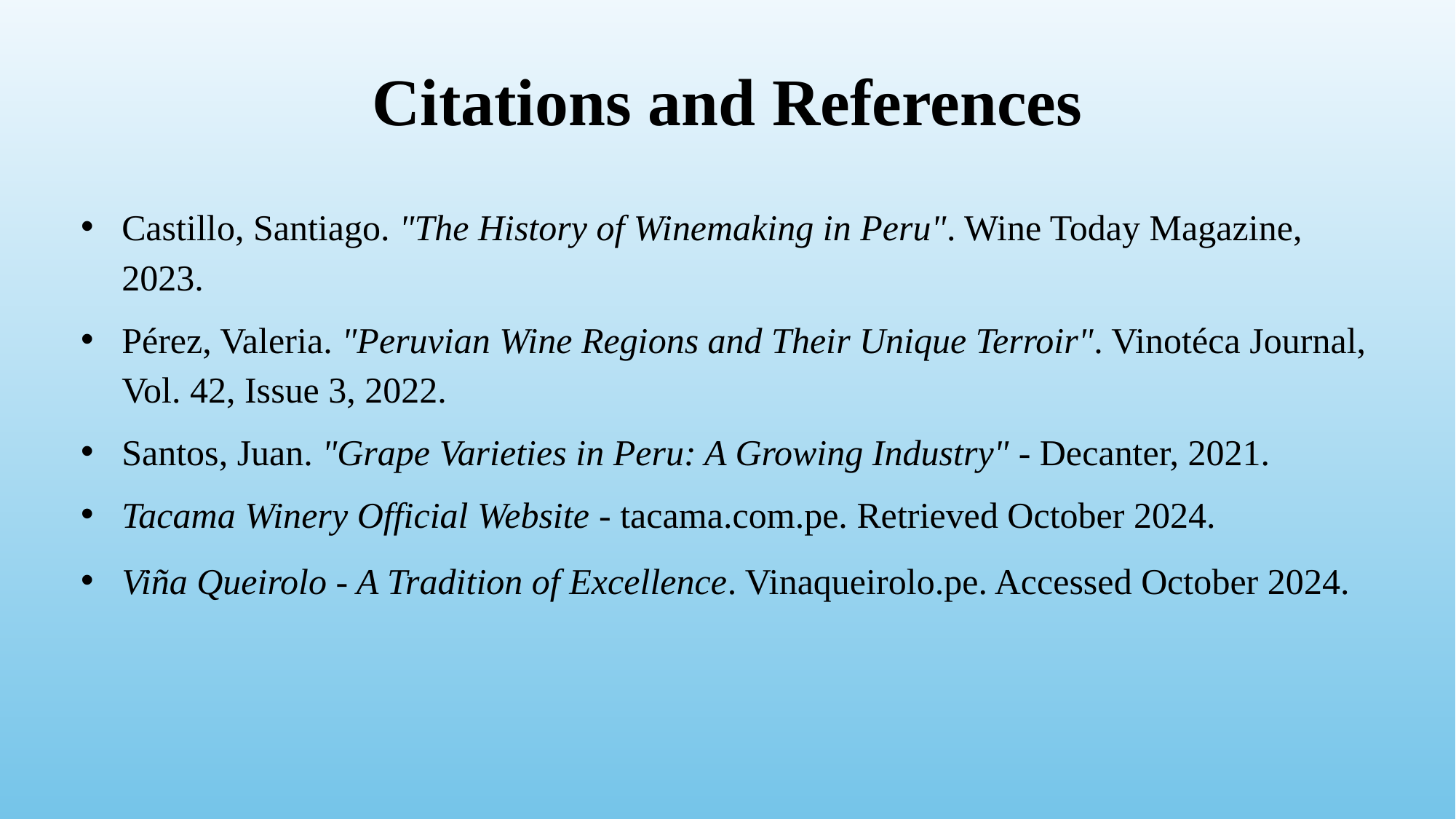

# Citations and References
Castillo, Santiago. "The History of Winemaking in Peru". Wine Today Magazine, 2023.
Pérez, Valeria. "Peruvian Wine Regions and Their Unique Terroir". Vinotéca Journal, Vol. 42, Issue 3, 2022.
Santos, Juan. "Grape Varieties in Peru: A Growing Industry" - Decanter, 2021.
Tacama Winery Official Website - tacama.com.pe. Retrieved October 2024.
Viña Queirolo - A Tradition of Excellence. Vinaqueirolo.pe. Accessed October 2024.